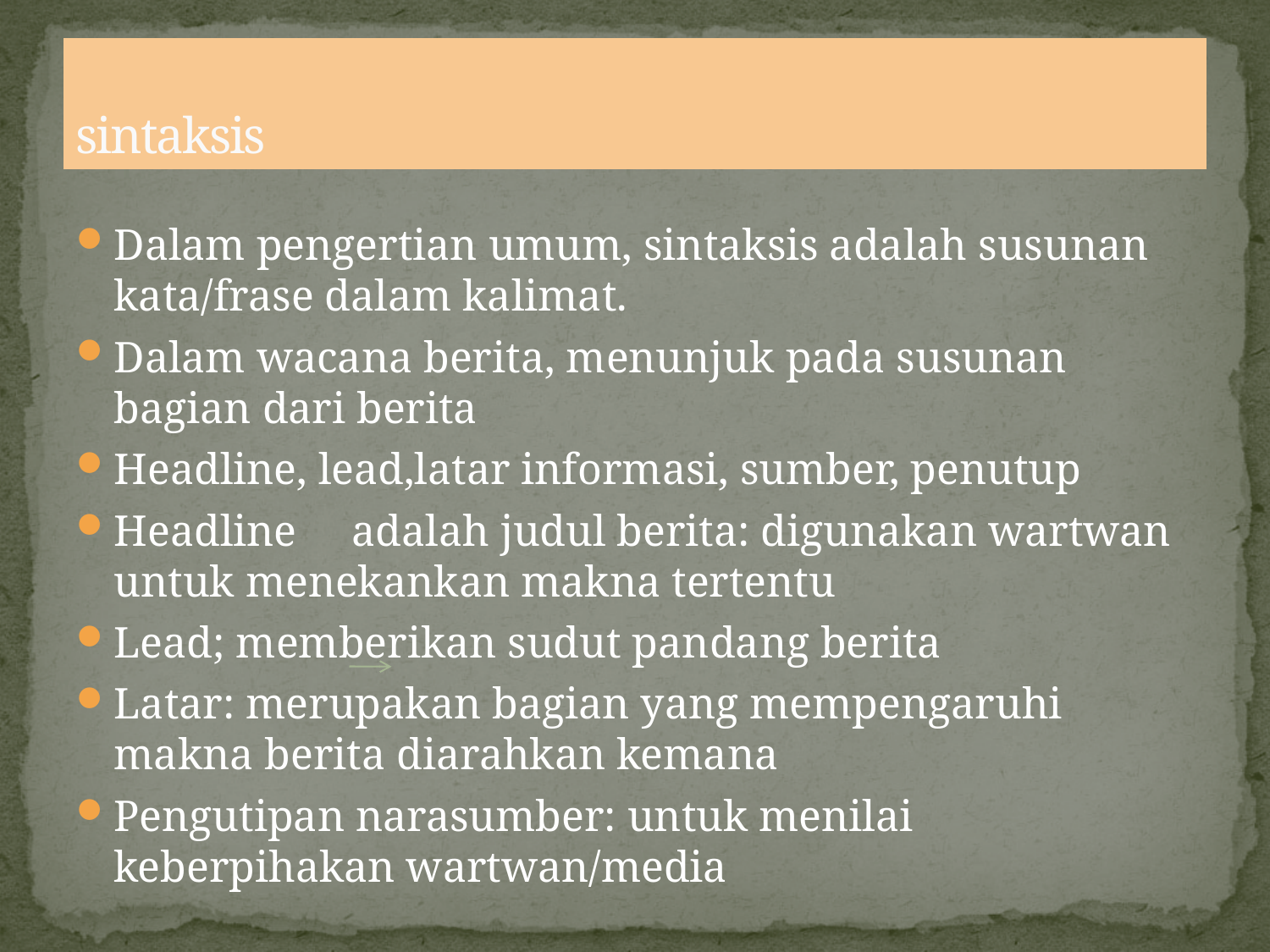

# sintaksis
Dalam pengertian umum, sintaksis adalah susunan kata/frase dalam kalimat.
Dalam wacana berita, menunjuk pada susunan bagian dari berita
Headline, lead,latar informasi, sumber, penutup
Headline     adalah judul berita: digunakan wartwan  untuk menekankan makna tertentu
Lead; memberikan sudut pandang berita
Latar: merupakan bagian yang mempengaruhi makna berita diarahkan kemana
Pengutipan narasumber: untuk menilai keberpihakan wartwan/media